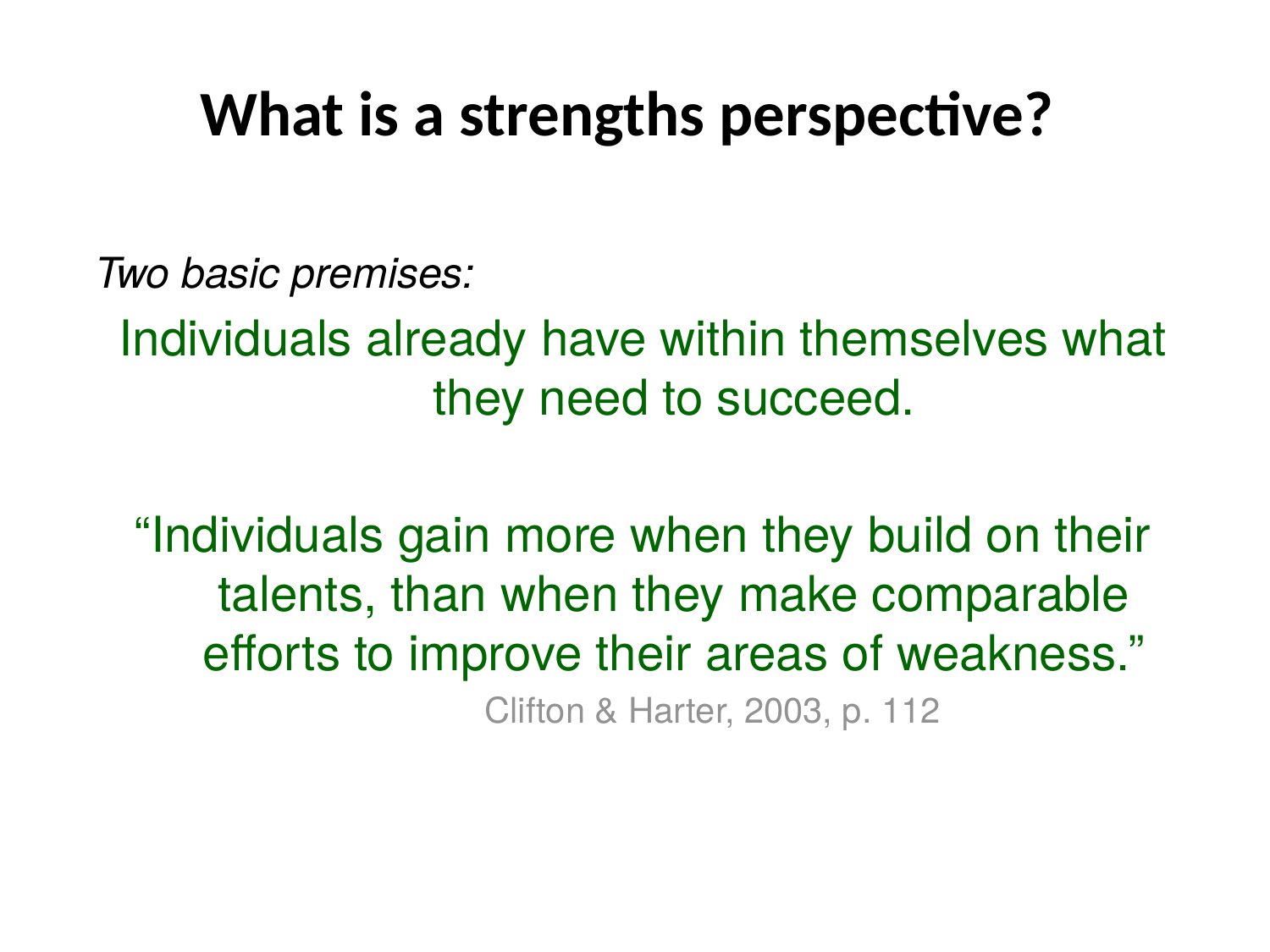

What is a strengths perspective?

Two basic premises:
Individuals already have within themselves what they need to succeed.

“Individuals gain more when they build on their talents, than when they make comparable efforts to improve their areas of weakness.”
                                        Clifton & Harter, 2003, p. 112